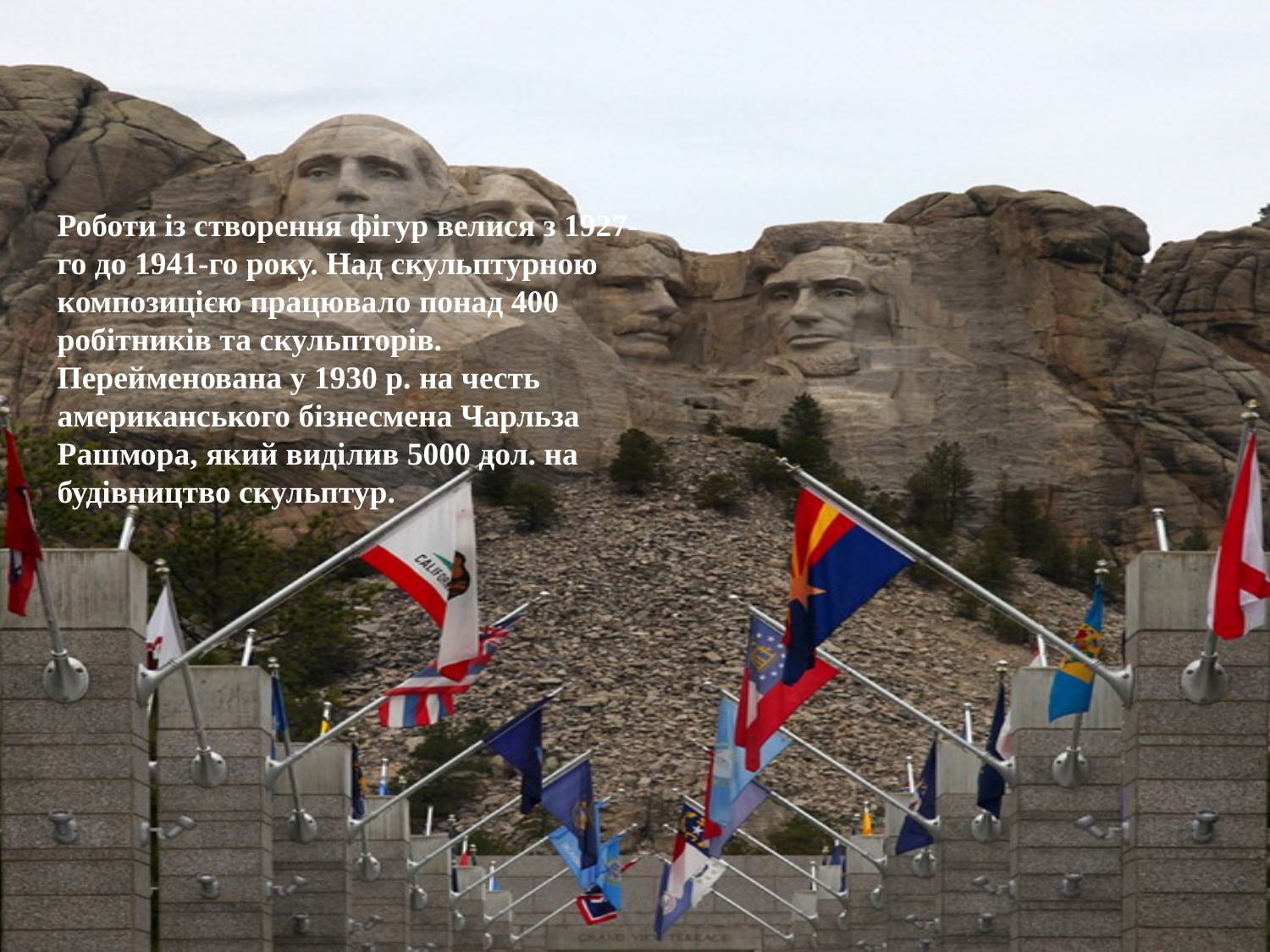

Роботи із створення фігур велися з 1927-го до 1941-го року. Над скульптурною композицією працювало понад 400 робітників та скульпторів. Перейменована у 1930 р. на честь американського бізнесмена Чарльза Рашмора, який виділив 5000 дол. на будівництво скульптур.